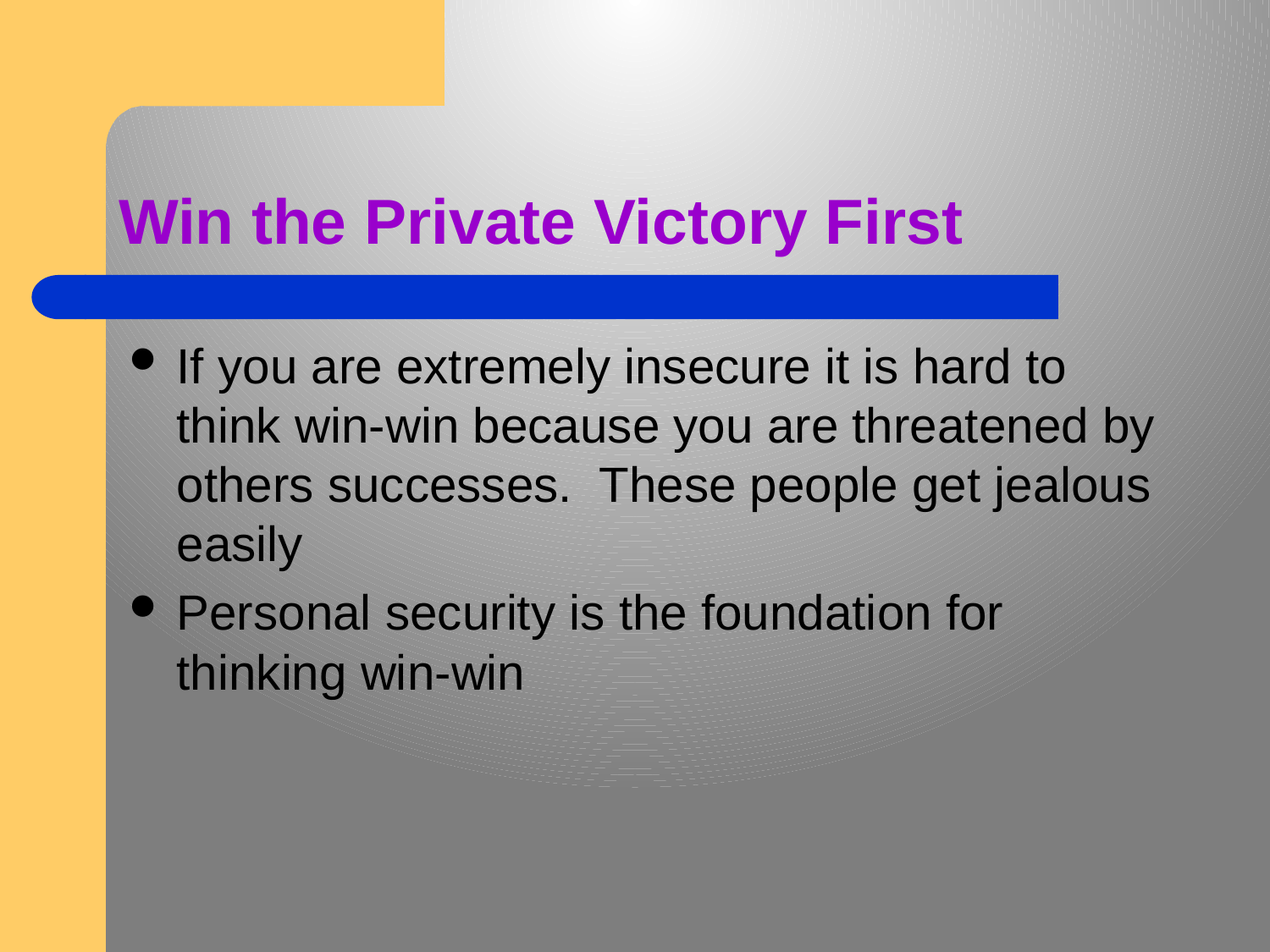

# Win the Private Victory First
If you are extremely insecure it is hard to think win-win because you are threatened by others successes.  These people get jealous easily
Personal security is the foundation for thinking win-win